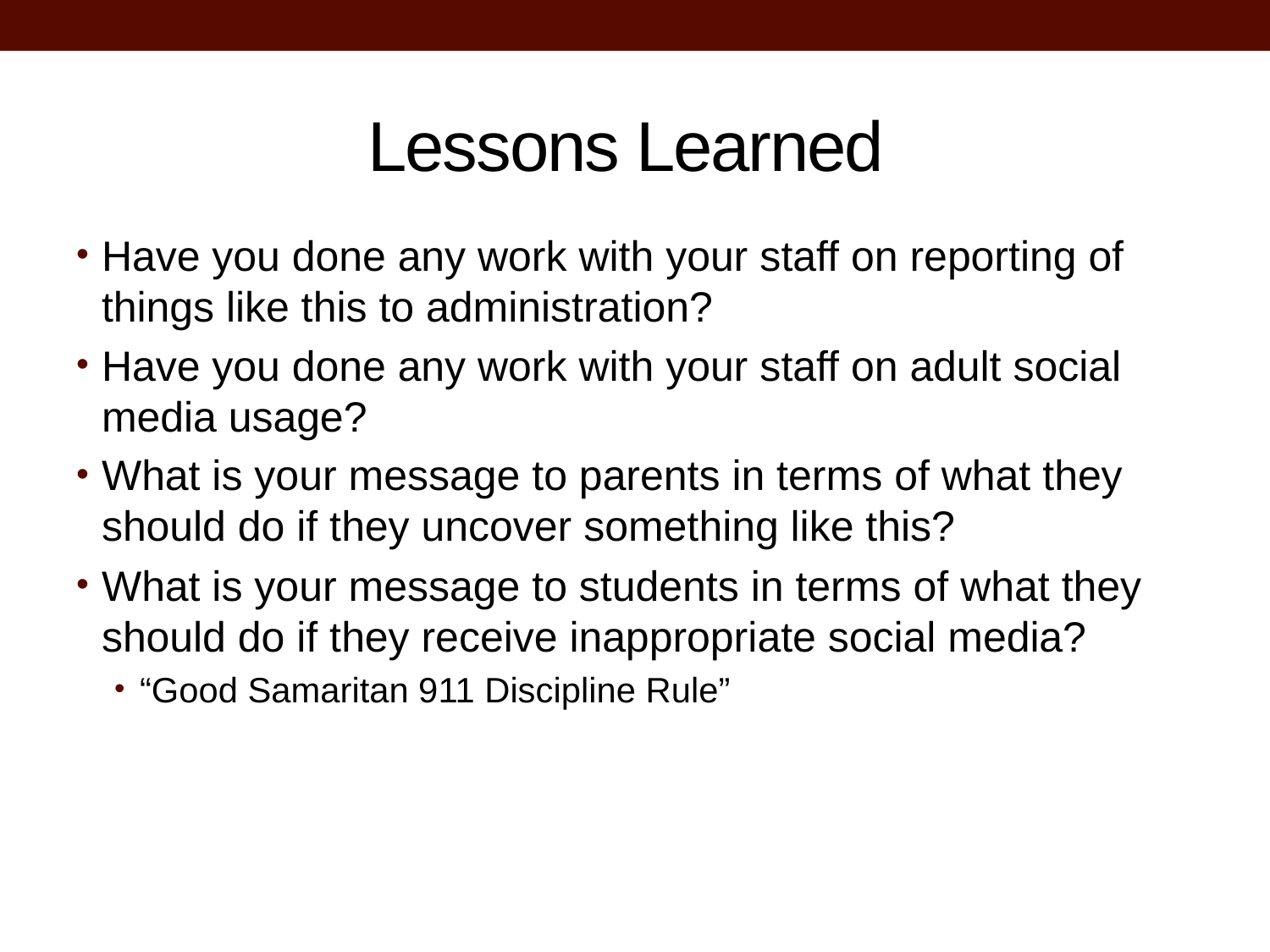

# Lessons Learned
Have you done any work with your staff on reporting of things like this to administration?
Have you done any work with your staff on adult social media usage?
What is your message to parents in terms of what they should do if they uncover something like this?
What is your message to students in terms of what they should do if they receive inappropriate social media?
“Good Samaritan 911 Discipline Rule”